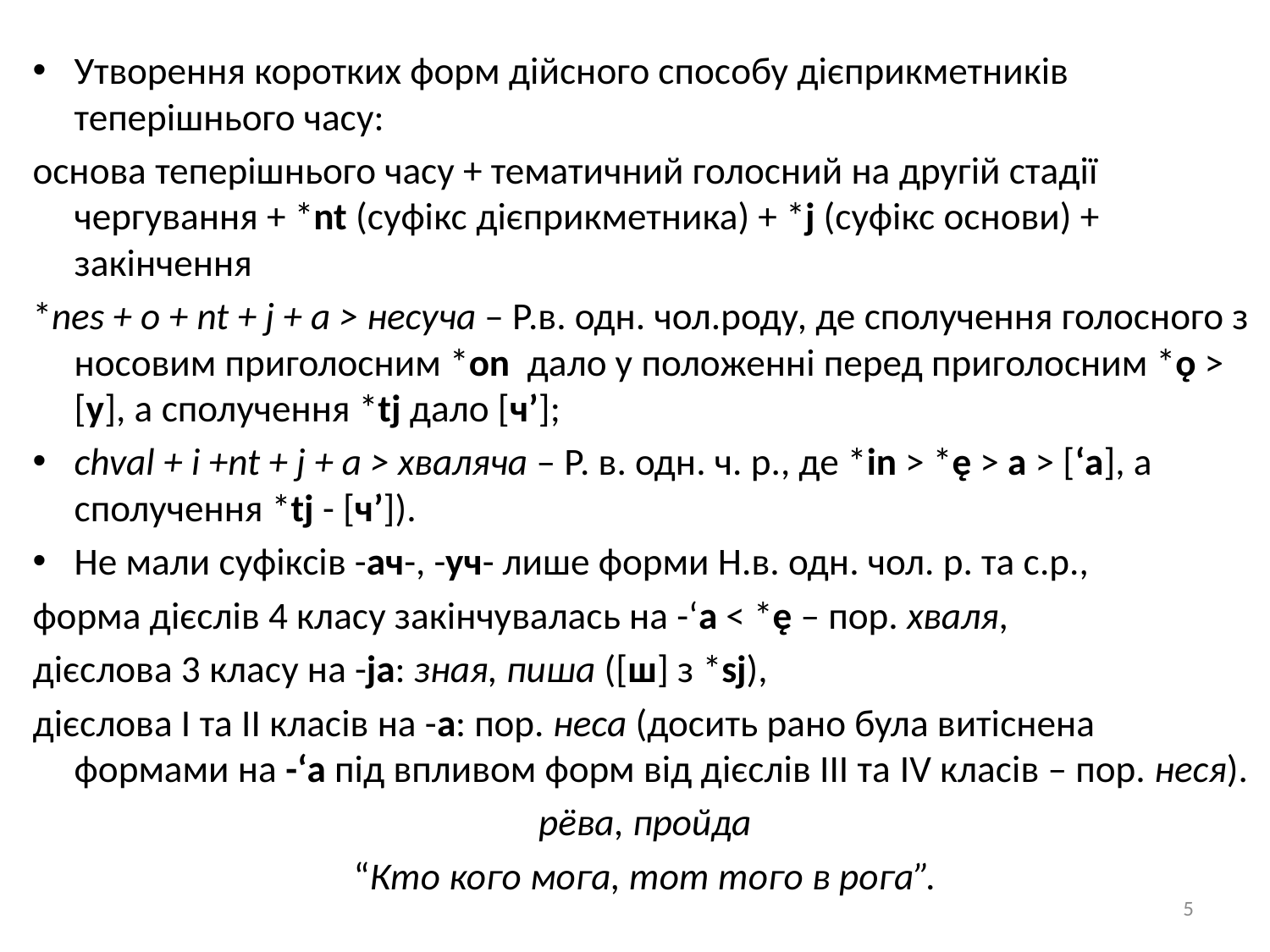

Утворення коротких форм дійсного способу дієприкметників теперішнього часу:
основа теперішнього часу + тематичний голосний на другій стадії чергування + *nt (суфікс дієприкметника) + *j (суфікс основи) + закінчення
*nes + o + nt + j + a > несуча – Р.в. одн. чол.роду, де сполучення голосного з носовим приголосним *on  дало у положенні перед приголосним *ǫ > [у], а сполучення *tj дало [ч’];
сhval + i +nt + j + a > хваляча – Р. в. одн. ч. р., де *in > *ę > a > [‘а], а сполучення *tj - [ч’]).
Не мали суфіксів -ач-, -уч- лише форми Н.в. одн. чол. р. та с.р.,
форма дієслів 4 класу закінчувалась на -‘а < *ę – пор. хваля,
дієслова 3 класу на -ja: зная, пиша ([ш] з *sj),
дієслова І та ІІ класів на -а: пор. неса (досить рано була витіснена формами на -‘а під впливом форм від дієслів ІІІ та IV класів – пор. неся).
рёва, пройда
“Кто кого мога, тот того в рога”.

5